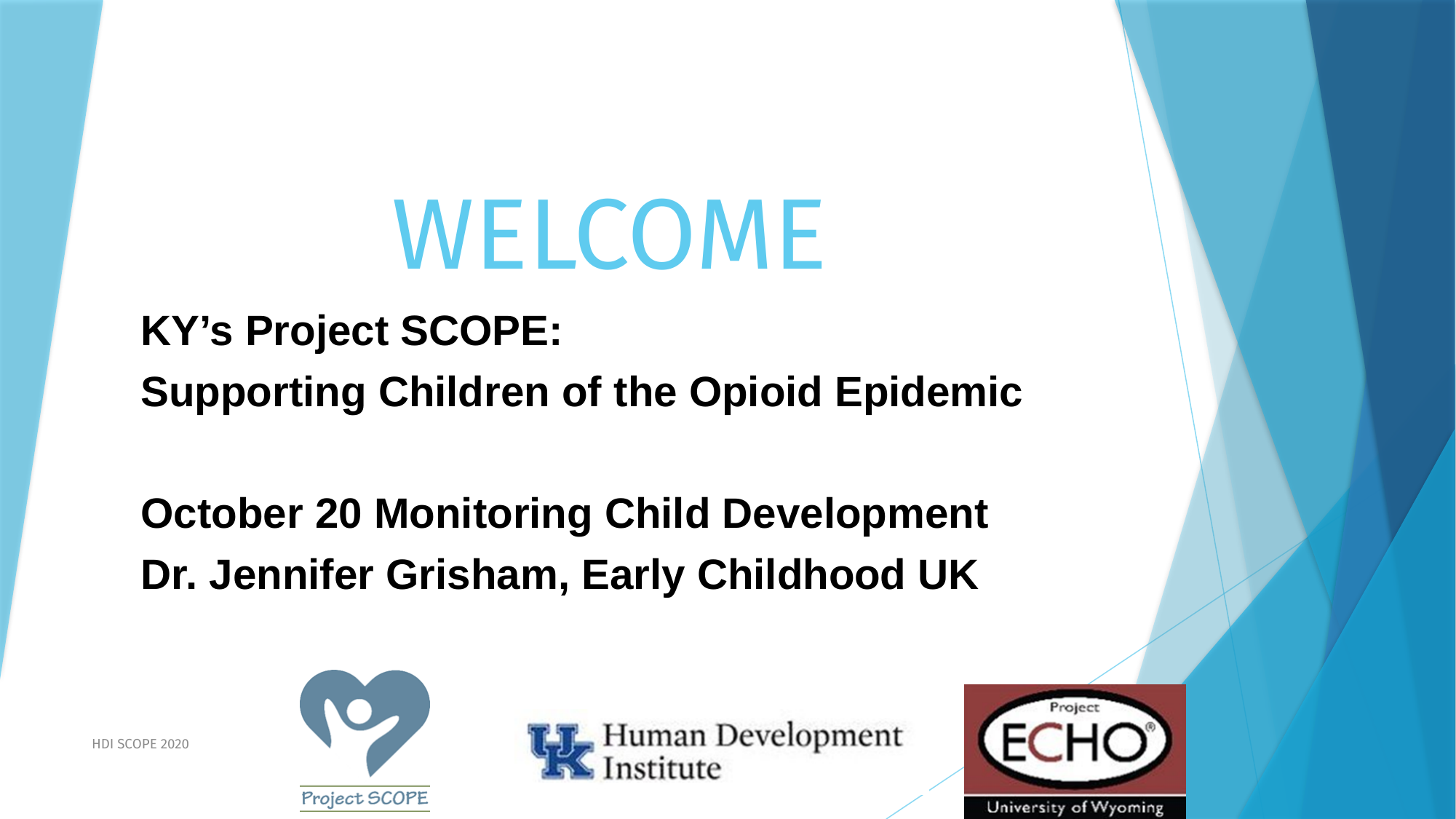

# WELCOME
KY’s Project SCOPE:
Supporting Children of the Opioid Epidemic

October 20 Monitoring Child Development
Dr. Jennifer Grisham, Early Childhood UK

HDI SCOPE 2020
1